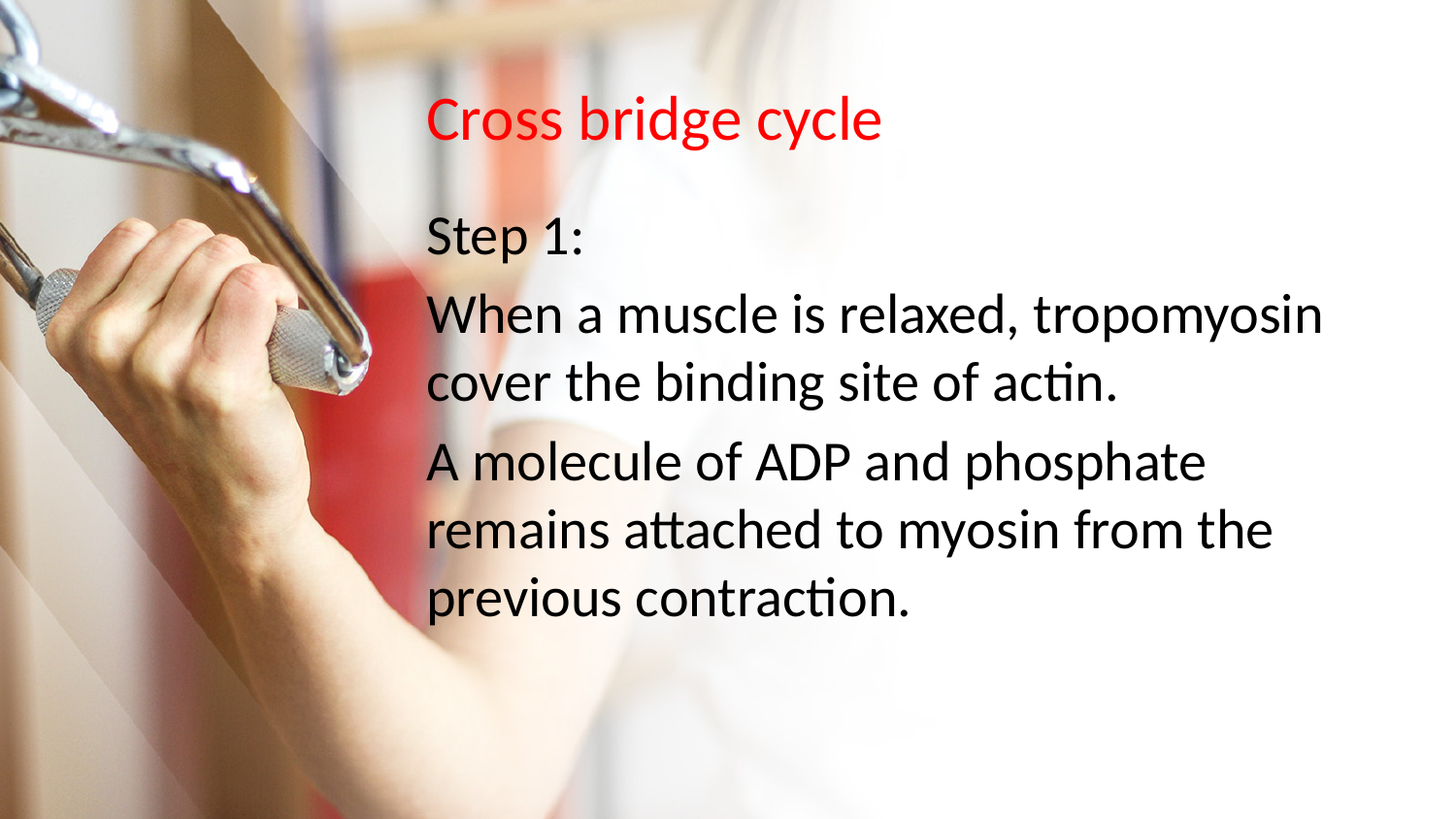

# Cross bridge cycle
Step 1:
When a muscle is relaxed, tropomyosin cover the binding site of actin.
A molecule of ADP and phosphate remains attached to myosin from the previous contraction.